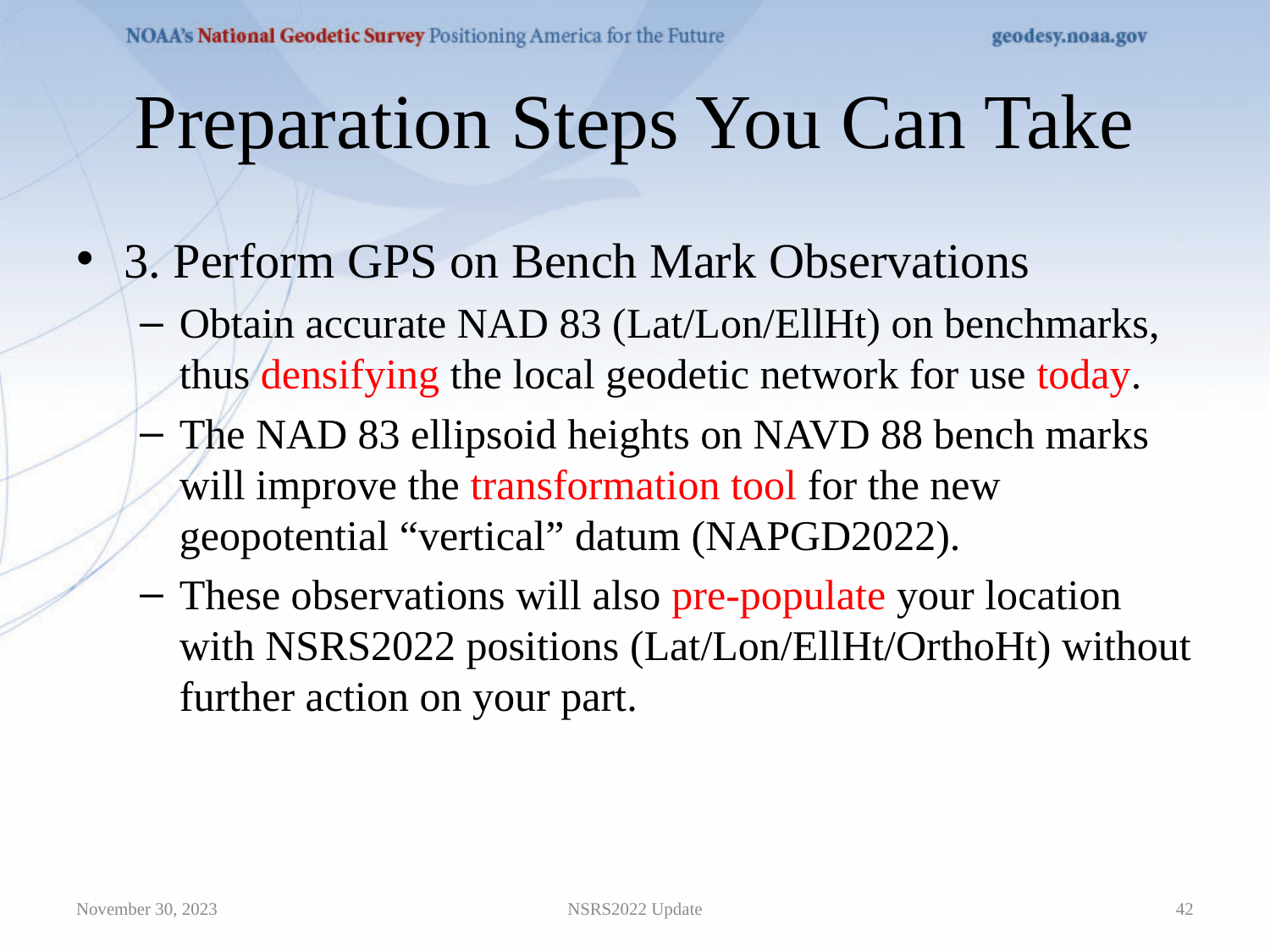

# Preparation Steps You Can Take
3. Perform GPS on Bench Mark Observations
Obtain accurate NAD 83 (Lat/Lon/EllHt) on benchmarks, thus densifying the local geodetic network for use today.
The NAD 83 ellipsoid heights on NAVD 88 bench marks will improve the transformation tool for the new geopotential “vertical” datum (NAPGD2022).
These observations will also pre-populate your location with NSRS2022 positions (Lat/Lon/EllHt/OrthoHt) without further action on your part.
November 30, 2023
NSRS2022 Update
42